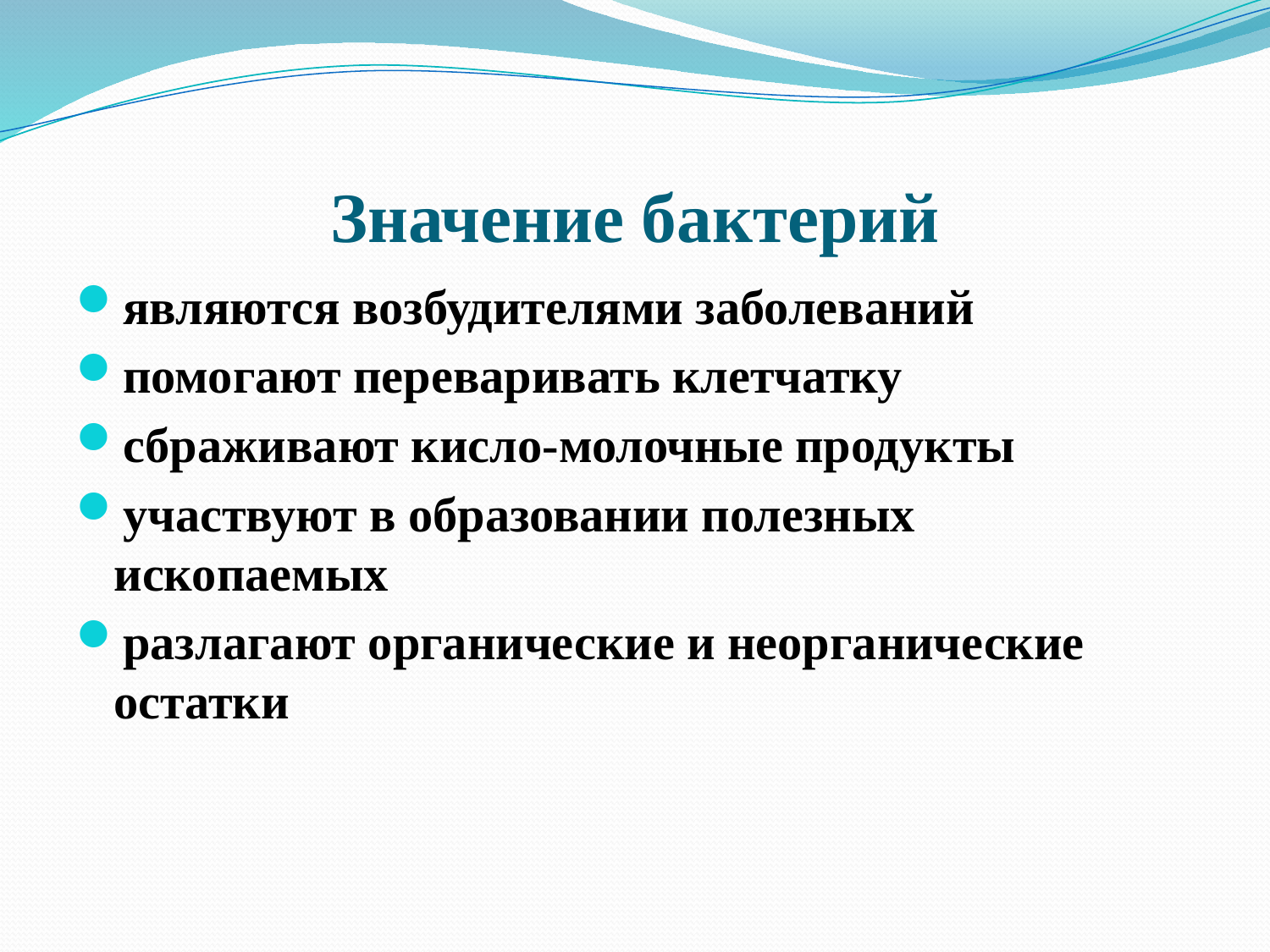

# Значение бактерий
являются возбудителями заболеваний
помогают переваривать клетчатку
сбраживают кисло-молочные продукты
участвуют в образовании полезных ископаемых
разлагают органические и неорганические остатки